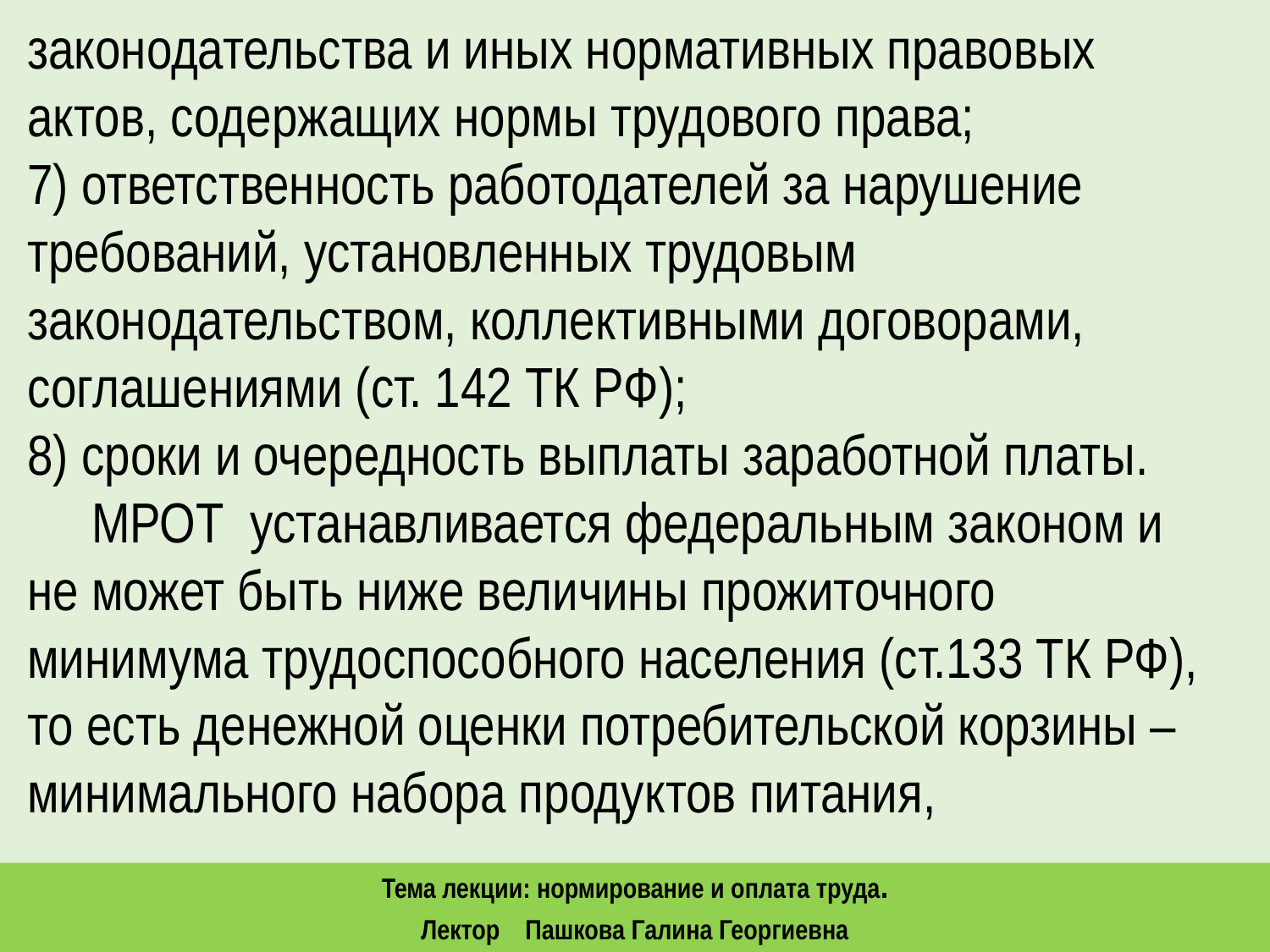

законодательства и иных нормативных правовых актов, содержащих нормы трудового права;
7) ответственность работодателей за нарушение требований, установленных трудовым законодательством, коллективными договорами, соглашениями (ст. 142 ТК РФ);
8) сроки и очередность выплаты заработной платы.
     МРОТ  устанавливается федеральным законом и не может быть ниже величины прожиточного минимума трудоспособного населения (ст.133 ТК РФ), то есть денежной оценки потребительской корзины – минимального набора продуктов питания,

Тема лекции: нормирование и оплата труда.
Лектор    Пашкова Галина Георгиевна